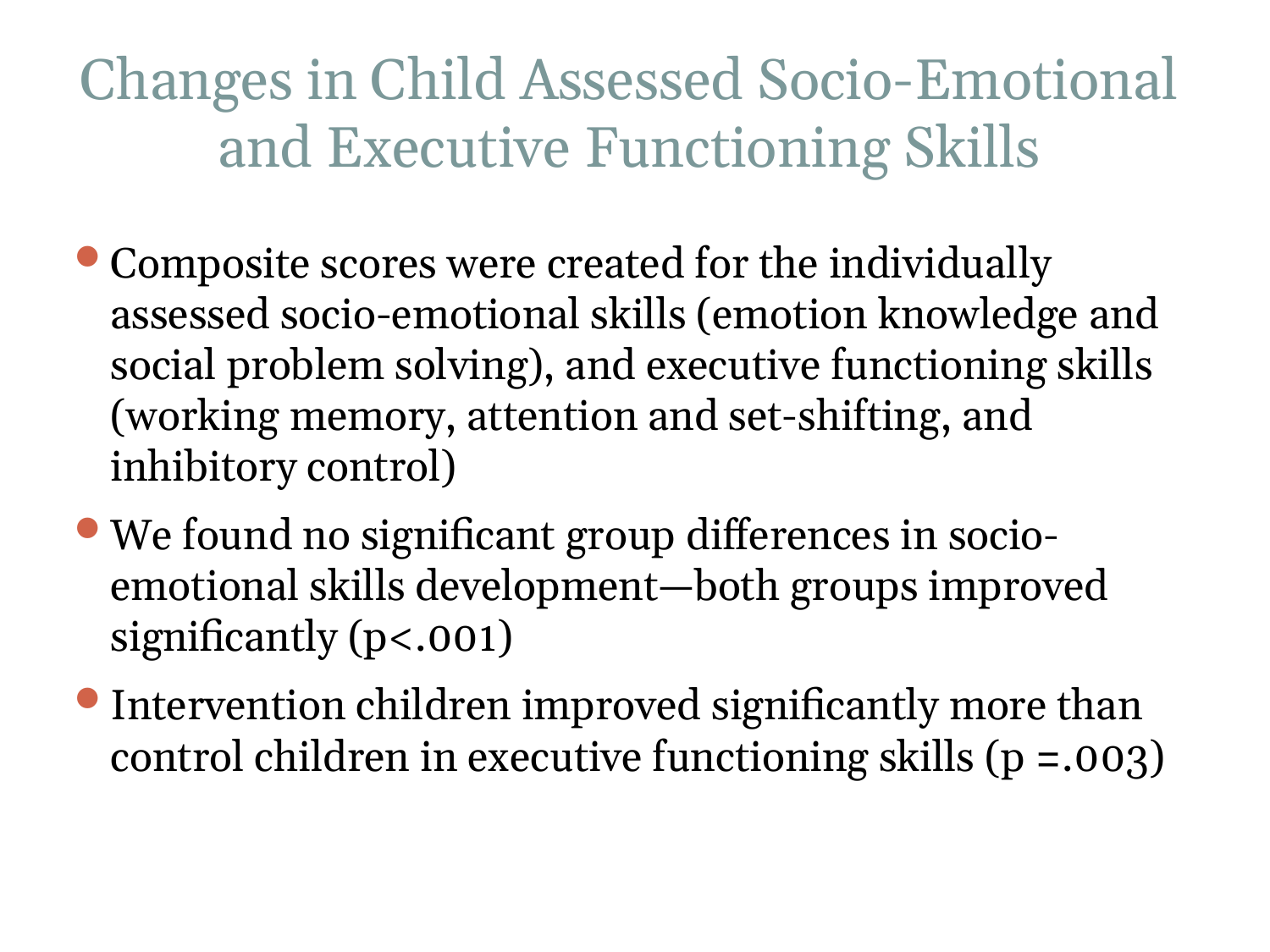

# Changes in Child Assessed Socio-Emotional and Executive Functioning Skills
Composite scores were created for the individually assessed socio-emotional skills (emotion knowledge and social problem solving), and executive functioning skills (working memory, attention and set-shifting, and inhibitory control)
We found no significant group differences in socio-emotional skills development—both groups improved significantly (p<.001)
Intervention children improved significantly more than control children in executive functioning skills (p =.003)